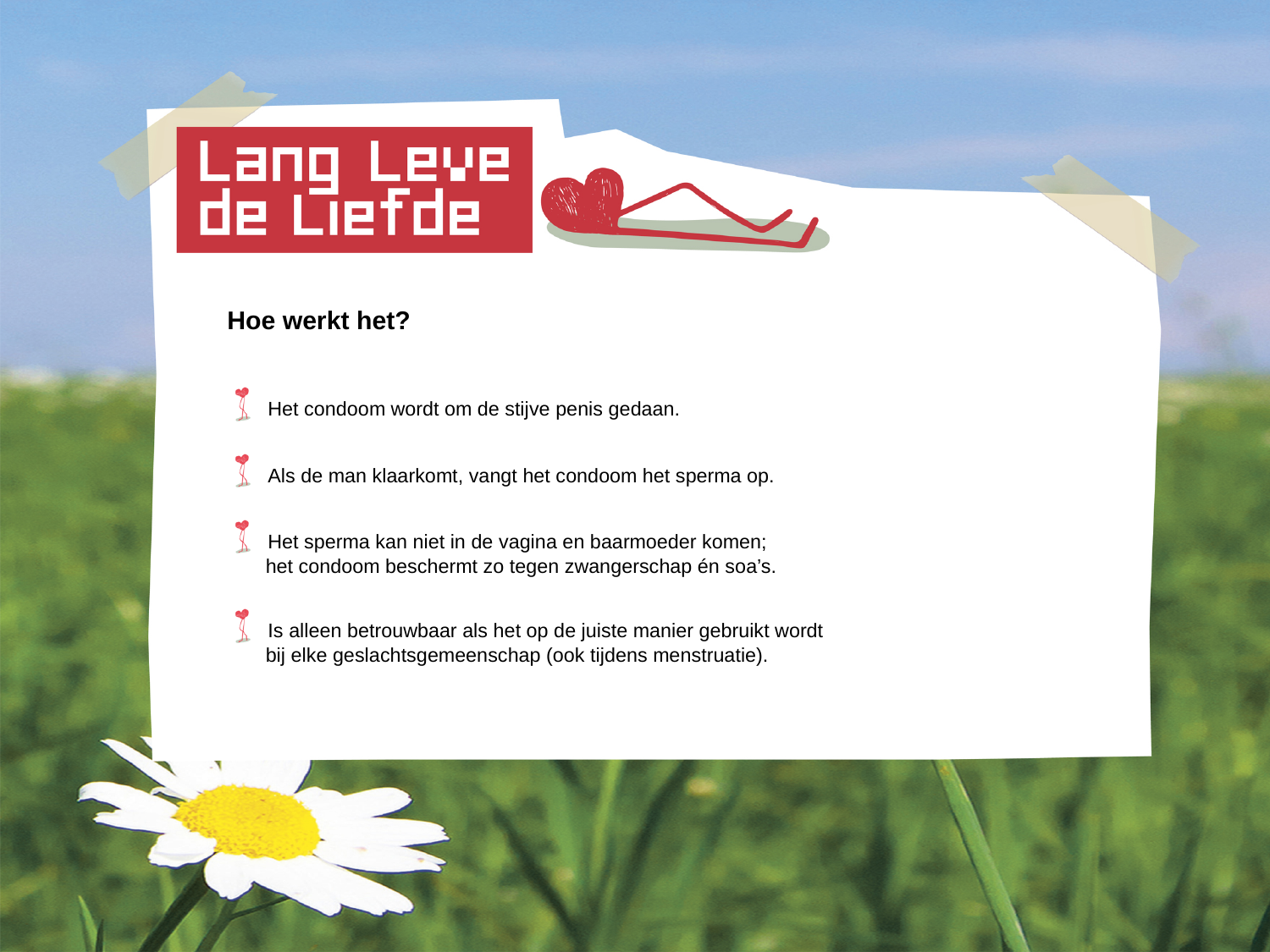

Hoe werkt het?

   Het condoom wordt om de stijve penis gedaan.

   Als de man klaarkomt, vangt het condoom het sperma op.

   Het sperma kan niet in de vagina en baarmoeder komen;
       het condoom beschermt zo tegen zwangerschap én soa’s.

   Is alleen betrouwbaar als het op de juiste manier gebruikt wordt
       bij elke geslachtsgemeenschap (ook tijdens menstruatie).